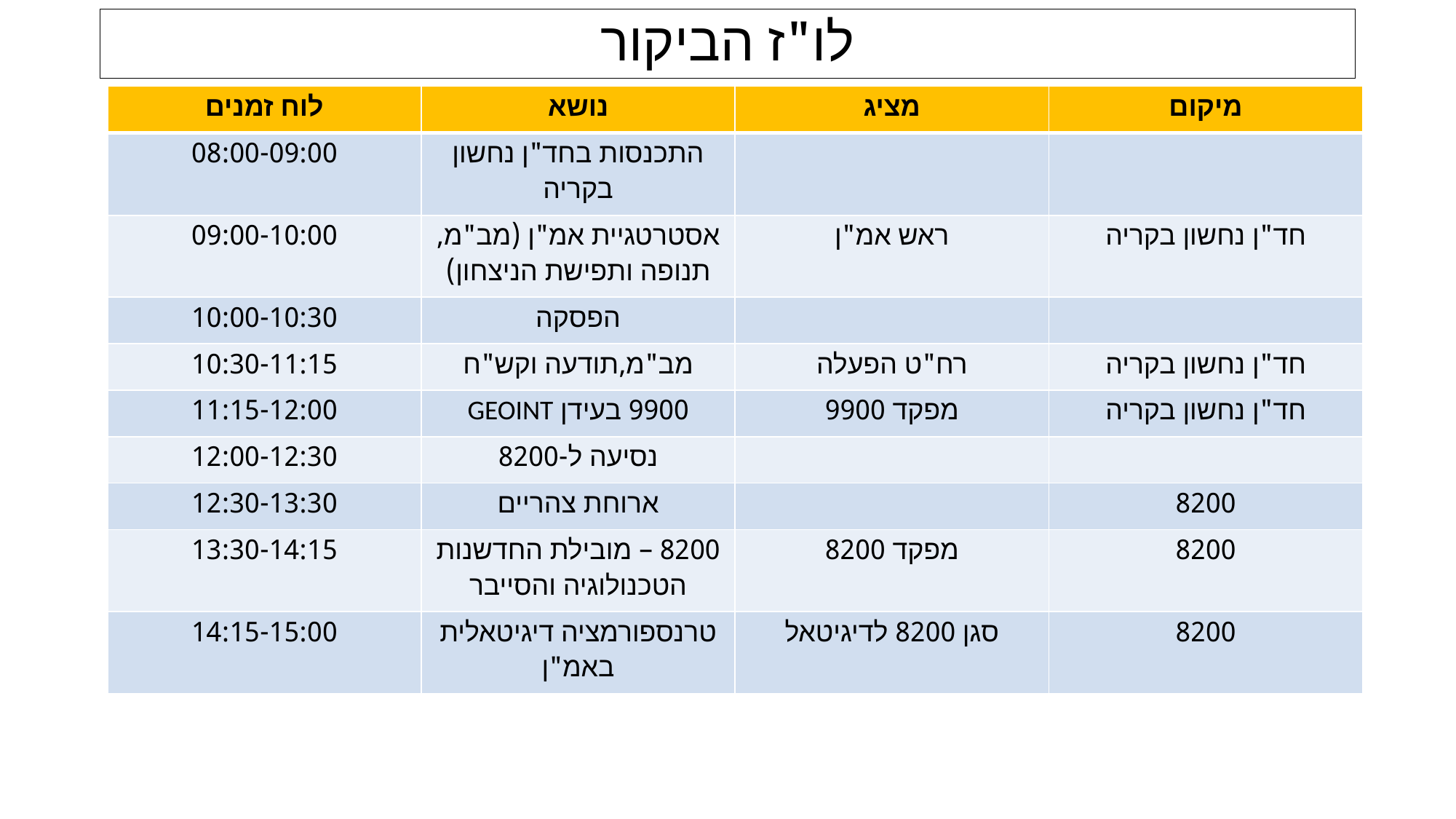

# לו"ז הביקור
| לוח זמנים | נושא | מציג | מיקום |
| --- | --- | --- | --- |
| 08:00-09:00 | התכנסות בחד"ן נחשון בקריה |  |  |
| 09:00-10:00 | אסטרטגיית אמ"ן (מב"מ, תנופה ותפישת הניצחון) | ראש אמ"ן | חד"ן נחשון בקריה |
| 10:00-10:30 | הפסקה |  |  |
| 10:30-11:15 | מב"מ,תודעה וקש"ח | רח"ט הפעלה | חד"ן נחשון בקריה |
| 11:15-12:00 | 9900 בעידן GEOINT | מפקד 9900 | חד"ן נחשון בקריה |
| 12:00-12:30 | נסיעה ל-8200 |  |  |
| 12:30-13:30 | ארוחת צהריים |  | 8200 |
| 13:30-14:15 | 8200 – מובילת החדשנות הטכנולוגיה והסייבר | מפקד 8200 | 8200 |
| 14:15-15:00 | טרנספורמציה דיגיטאלית באמ"ן | סגן 8200 לדיגיטאל | 8200 |